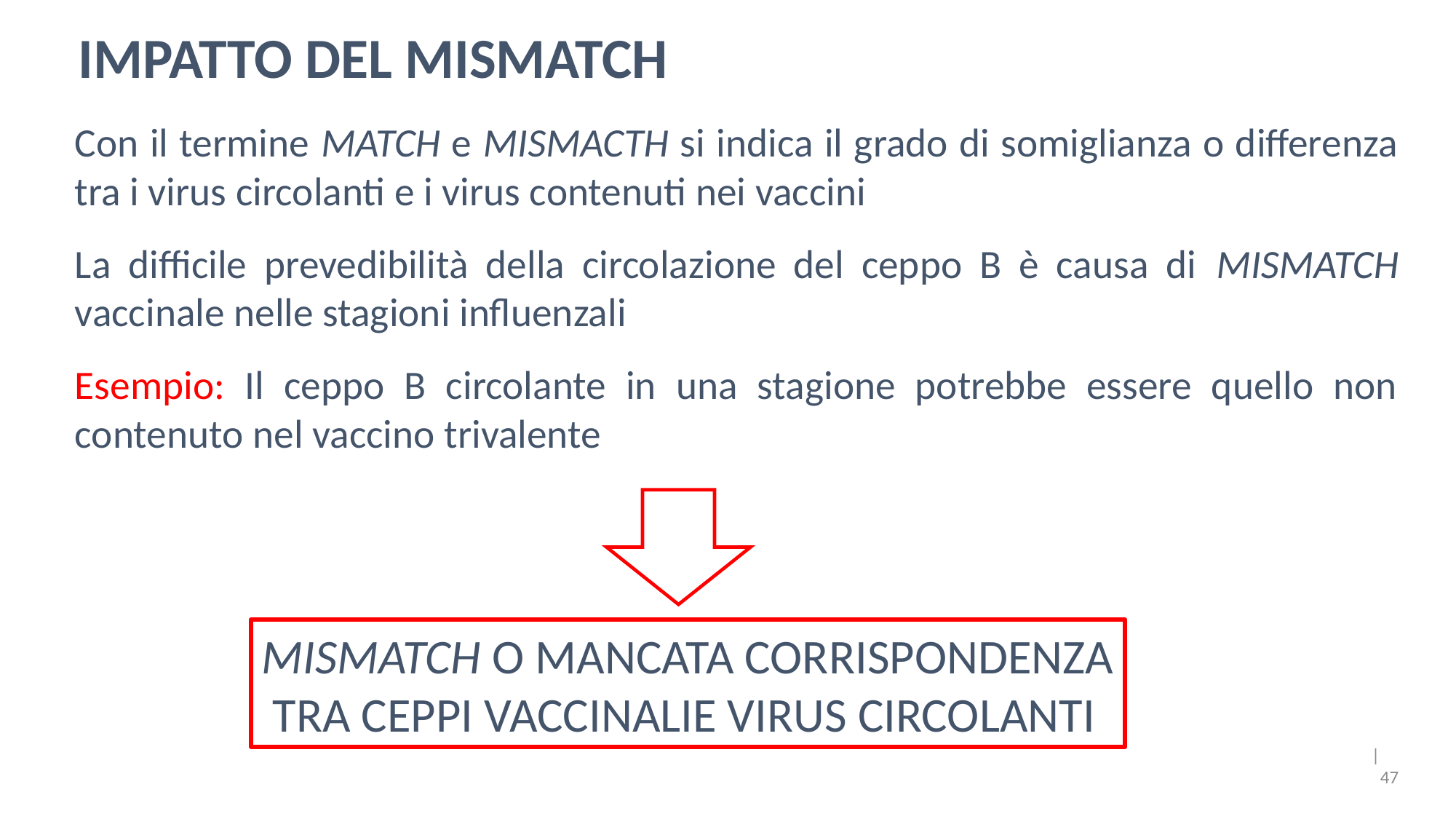

IMPATTO DEL MISMATCH
Con il termine MATCH e MISMACTH si indica il grado di somiglianza o differenza tra i virus circolanti e i virus contenuti nei vaccini
La difficile prevedibilità della circolazione del ceppo B è causa di MISMATCH vaccinale nelle stagioni influenzali
Esempio: Il ceppo B circolante in una stagione potrebbe essere quello non contenuto nel vaccino trivalente

MISMATCH O MANCATA CORRISPONDENZA
 TRA CEPPI VACCINALIE VIRUS CIRCOLANTI
|        47